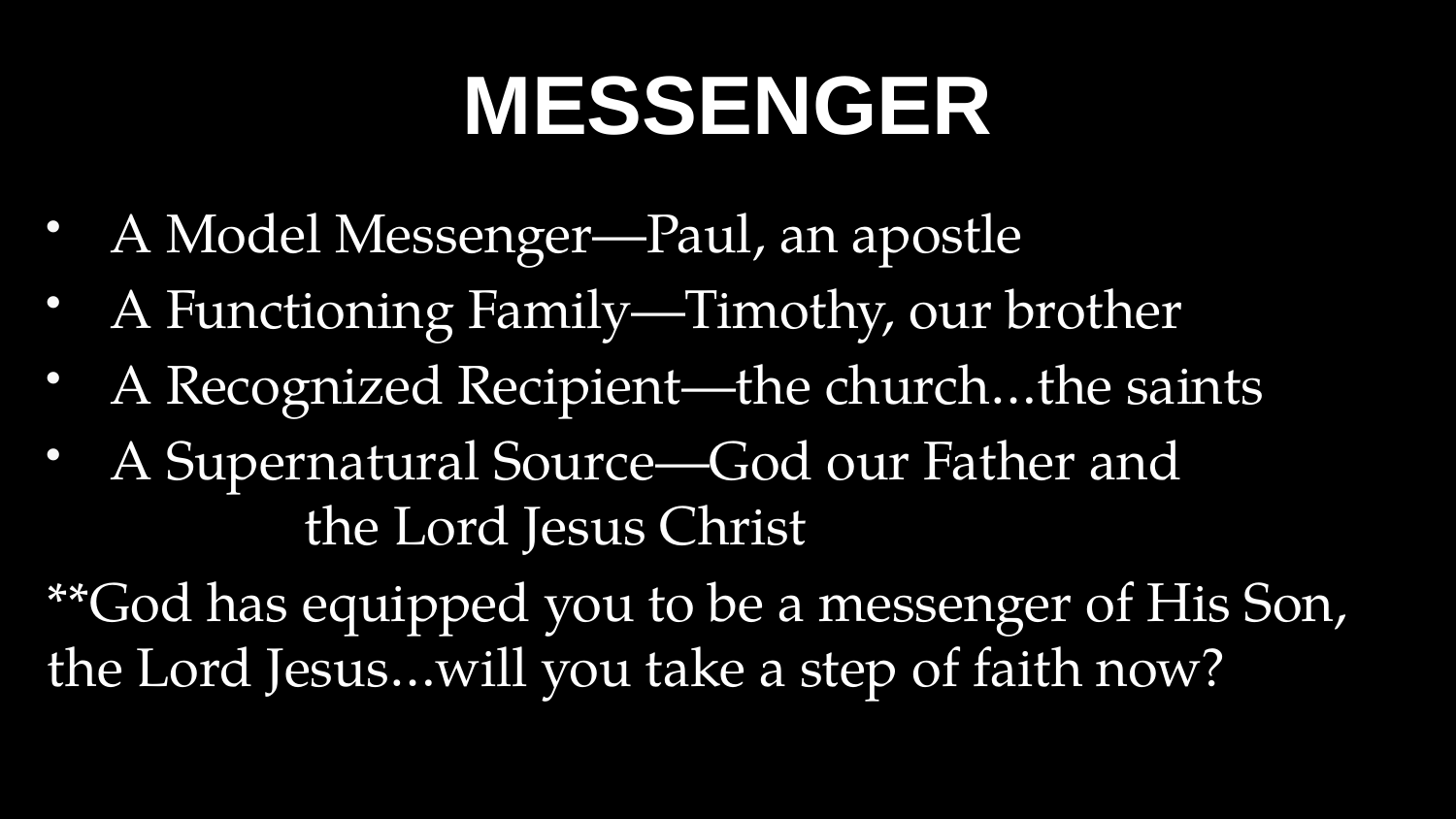

# MESSENGER
A Model Messenger—Paul, an apostle
A Functioning Family—Timothy, our brother
A Recognized Recipient—the church…the saints
A Supernatural Source—God our Father and
 					    the Lord Jesus Christ
**God has equipped you to be a messenger of His Son, the Lord Jesus…will you take a step of faith now?